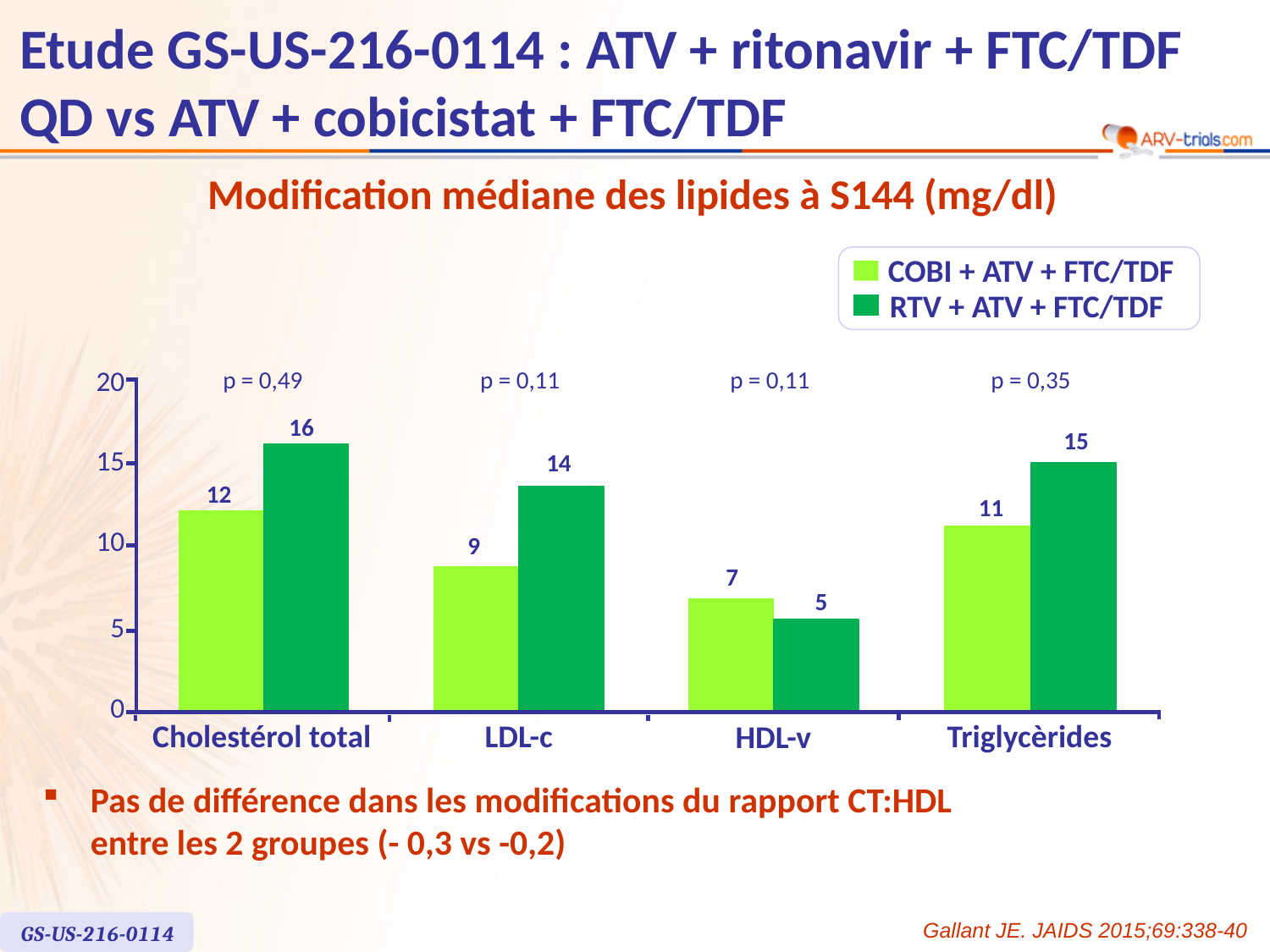

# Etude GS-US-216-0114 : ATV + ritonavir + FTC/TDF QD vs ATV + cobicistat + FTC/TDF
Modification médiane des lipides à S144 (mg/dl)
COBI + ATV + FTC/TDF

RTV + ATV + FTC/TDF

20
15
10
5
0
p = 0,49
p = 0,11
p = 0,11
p = 0,35
16
15
14

12
11

9

7

5

Triglycèrides
Cholestérol total
LDL-c
HDL-v
Pas de différence dans les modifications du rapport CT:HDL
entre les 2 groupes (- 0,3 vs -0,2)
Gallant JE. JAIDS 2015;69:338-40

GS-US-216-0114